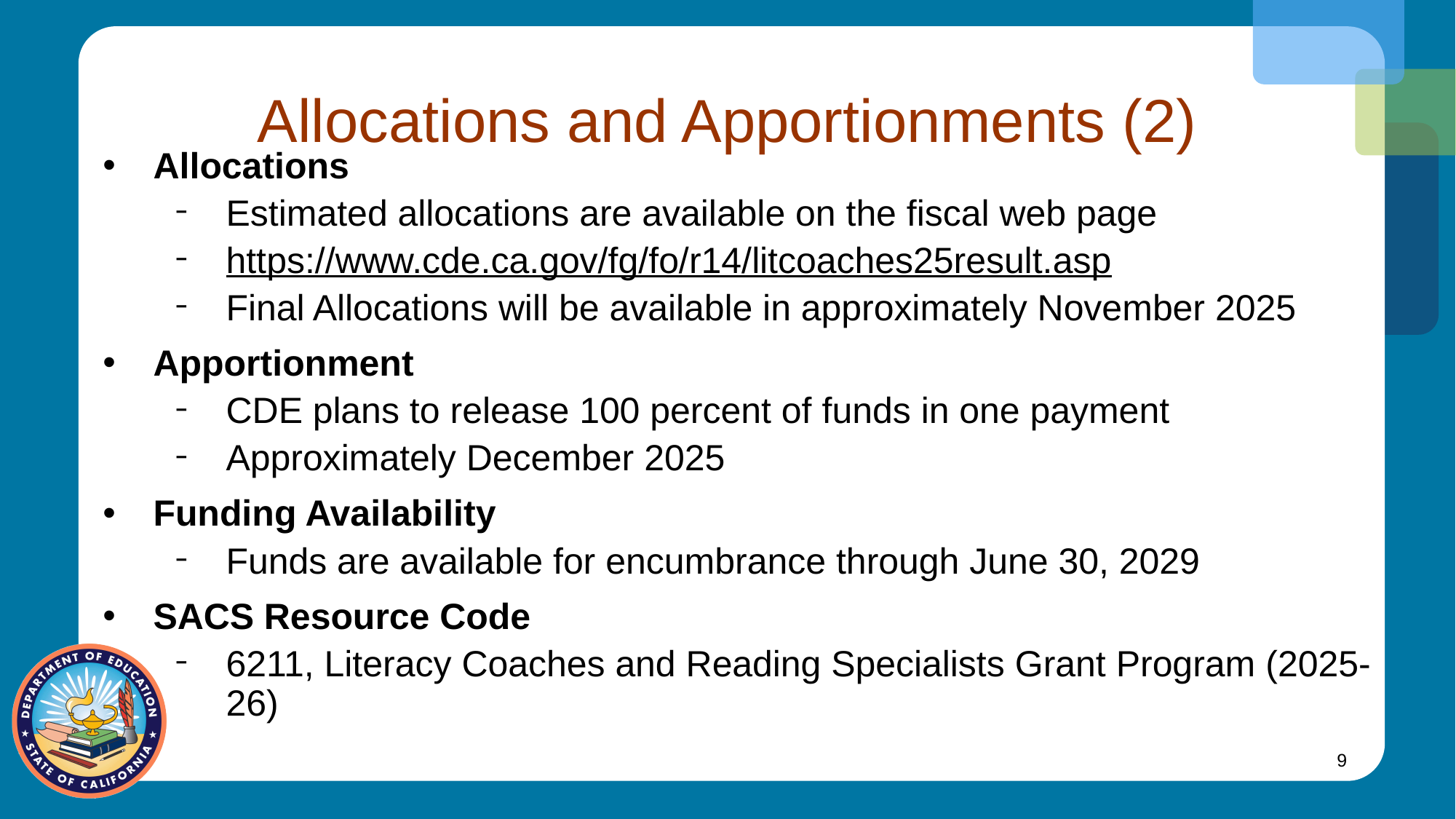

# Allocations and Apportionments (2)
Allocations
Estimated allocations are available on the fiscal web page
https://www.cde.ca.gov/fg/fo/r14/litcoaches25result.asp
Final Allocations will be available in approximately November 2025
Apportionment
CDE plans to release 100 percent of funds in one payment
Approximately December 2025
Funding Availability
Funds are available for encumbrance through June 30, 2029
SACS Resource Code
6211, Literacy Coaches and Reading Specialists Grant Program (2025-26)
9